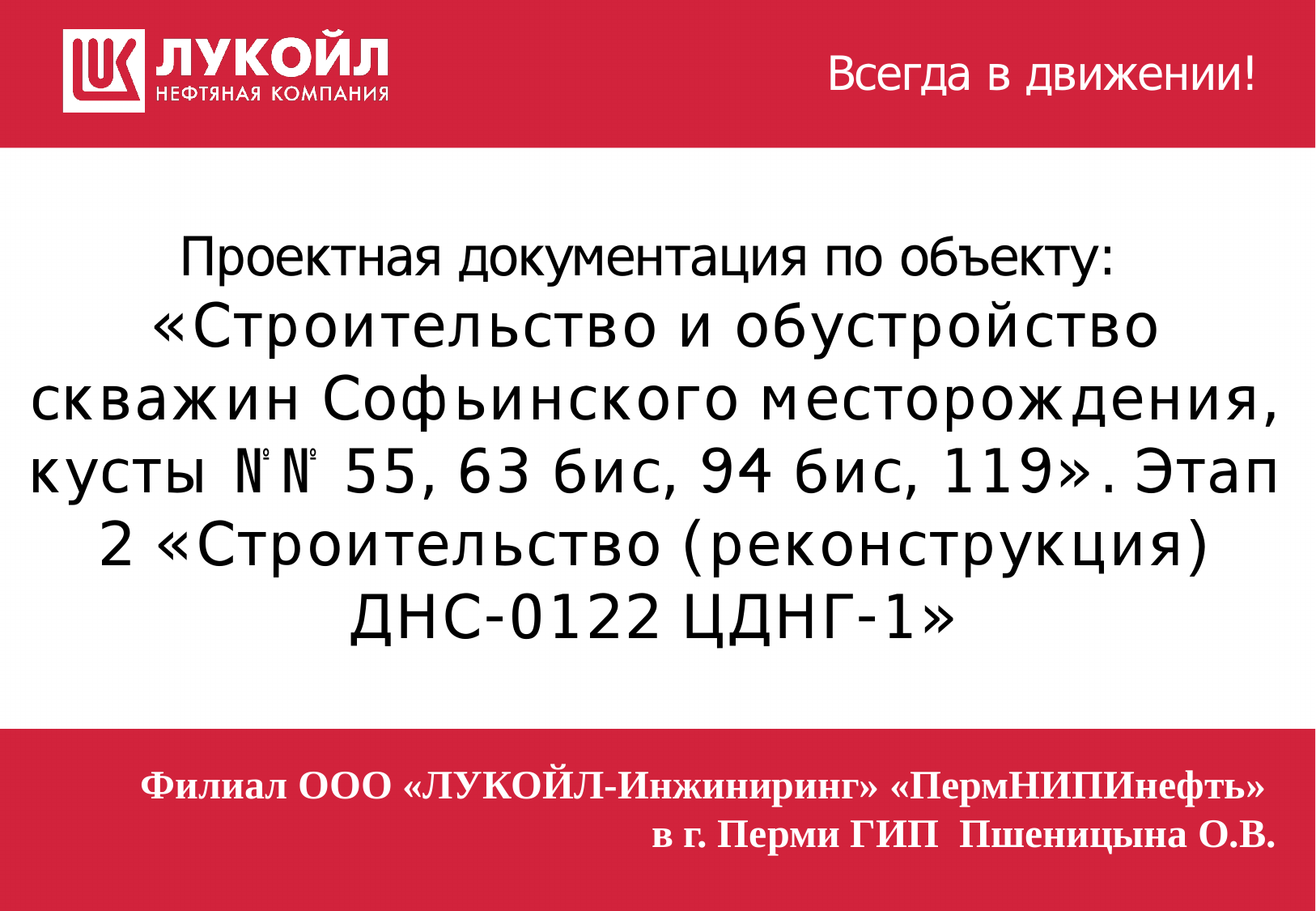

# Проектная документация по объекту: «Строительство и обустройство скважин Софьинского месторождения, кусты №№ 55, 63 бис, 94 бис, 119». Этап 2 «Строительство (реконструкция) ДНС-0122 ЦДНГ-1»
Филиал ООО «ЛУКОЙЛ-Инжиниринг» «ПермНИПИнефть»
 в г. Перми ГИП  Пшеницына О.В.